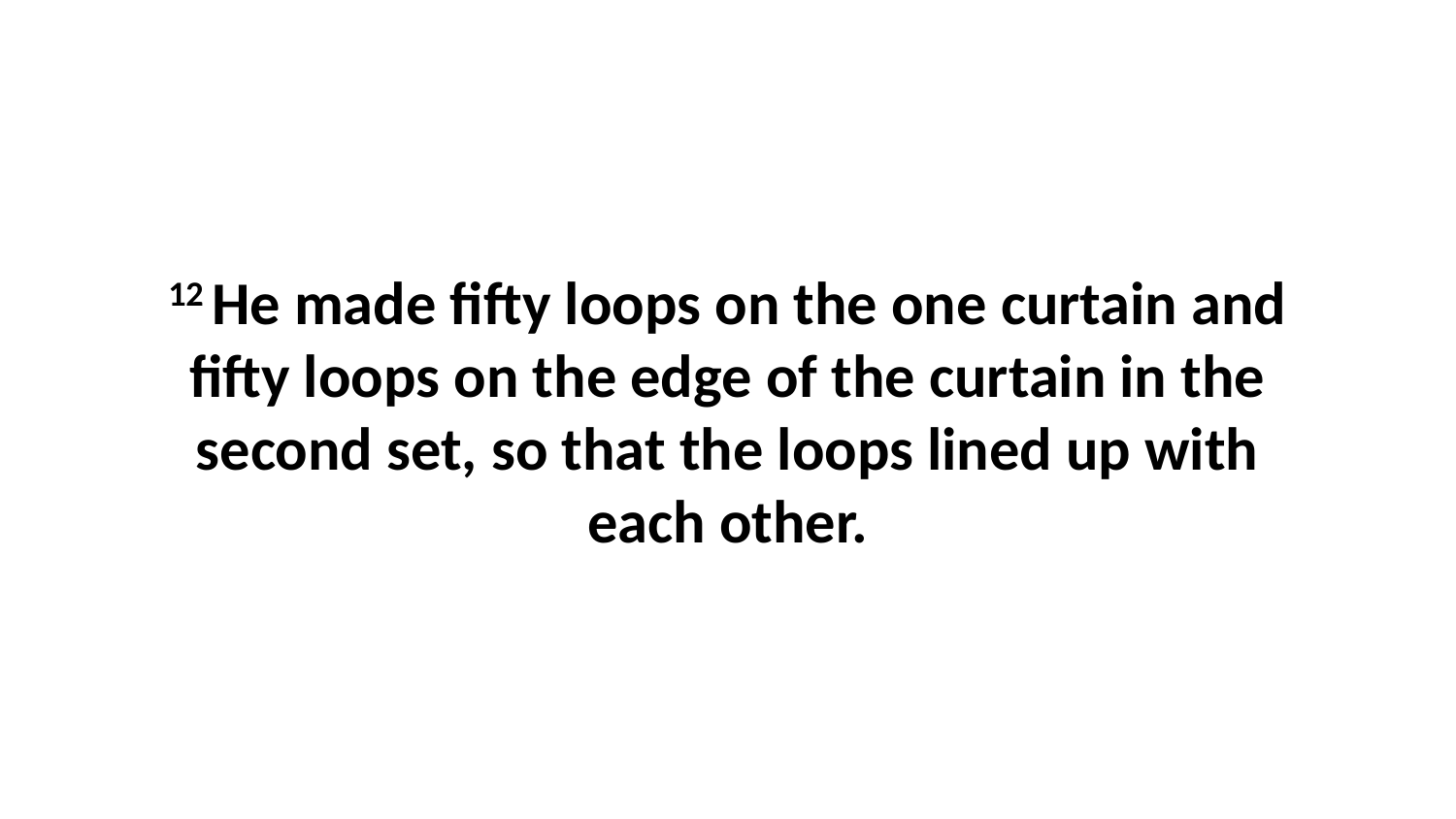

12 He made fifty loops on the one curtain and fifty loops on the edge of the curtain in the second set, so that the loops lined up with each other.